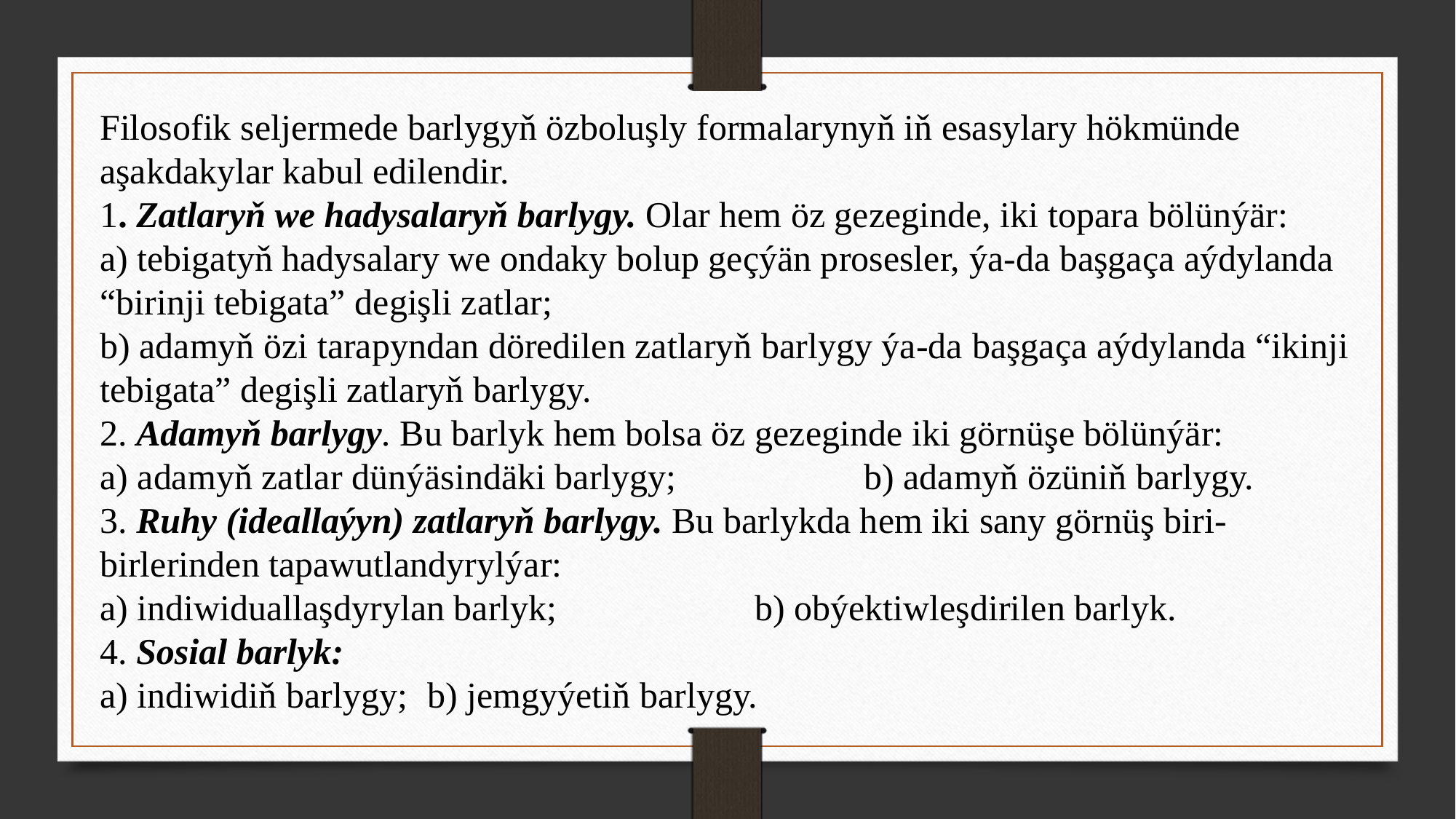

Filosofik seljermede barlygyň özboluşly formalarynyň iň esasylary hökmünde aşakdakylar kabul edilendir.
1. Zatlaryň we hadysalaryň barlygy. Olar hem öz gezeginde, iki topara bölünýär:
a) tebigatyň hadysalary we ondaky bolup geçýän prosesler, ýa-da başgaça aýdylanda “birinji tebigata” degişli zatlar;
b) adamyň özi tarapyndan döredilen zatlaryň barlygy ýa-da başgaça aýdylanda “ikinji tebigata” degişli zatlaryň barlygy.
2. Adamyň barlygy. Bu barlyk hem bolsa öz gezeginde iki görnüşe bölünýär:
a) adamyň zatlar dünýäsindäki barlygy;		b) adamyň özüniň barlygy.
3. Ruhy (ideallaýyn) zatlaryň barlygy. Bu barlykda hem iki sany görnüş biri- birlerinden tapawutlandyrylýar:
a) indiwiduallaşdyrylan barlyk;  		b) obýektiwleşdirilen barlyk.
4. Sosial barlyk:
a) indiwidiň barlygy; 	b) jemgyýetiň barlygy.